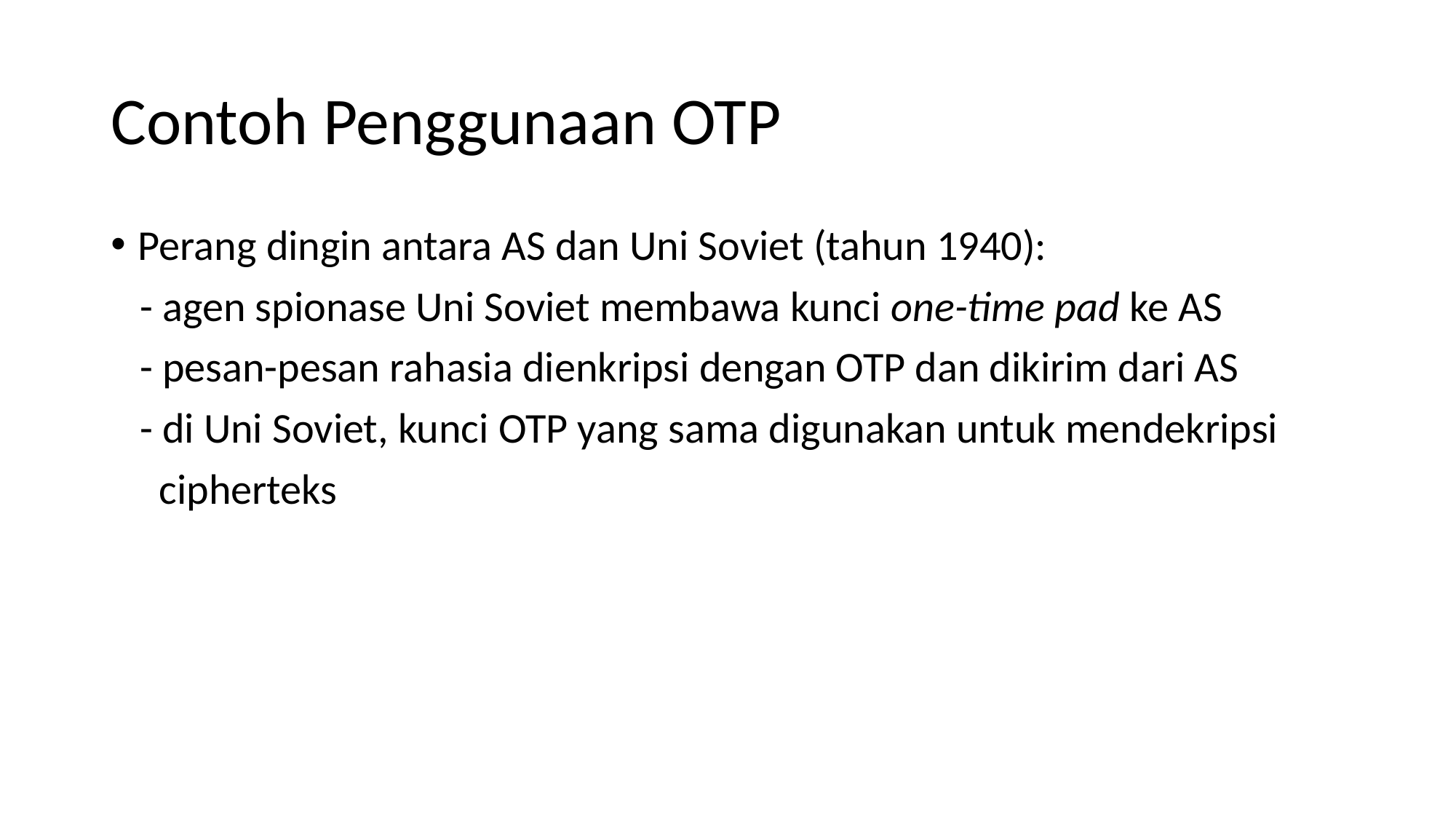

# Contoh Penggunaan OTP
Perang dingin antara AS dan Uni Soviet (tahun 1940):
   - agen spionase Uni Soviet membawa kunci one-time pad ke AS
   - pesan-pesan rahasia dienkripsi dengan OTP dan dikirim dari AS
   - di Uni Soviet, kunci OTP yang sama digunakan untuk mendekripsi
     cipherteks